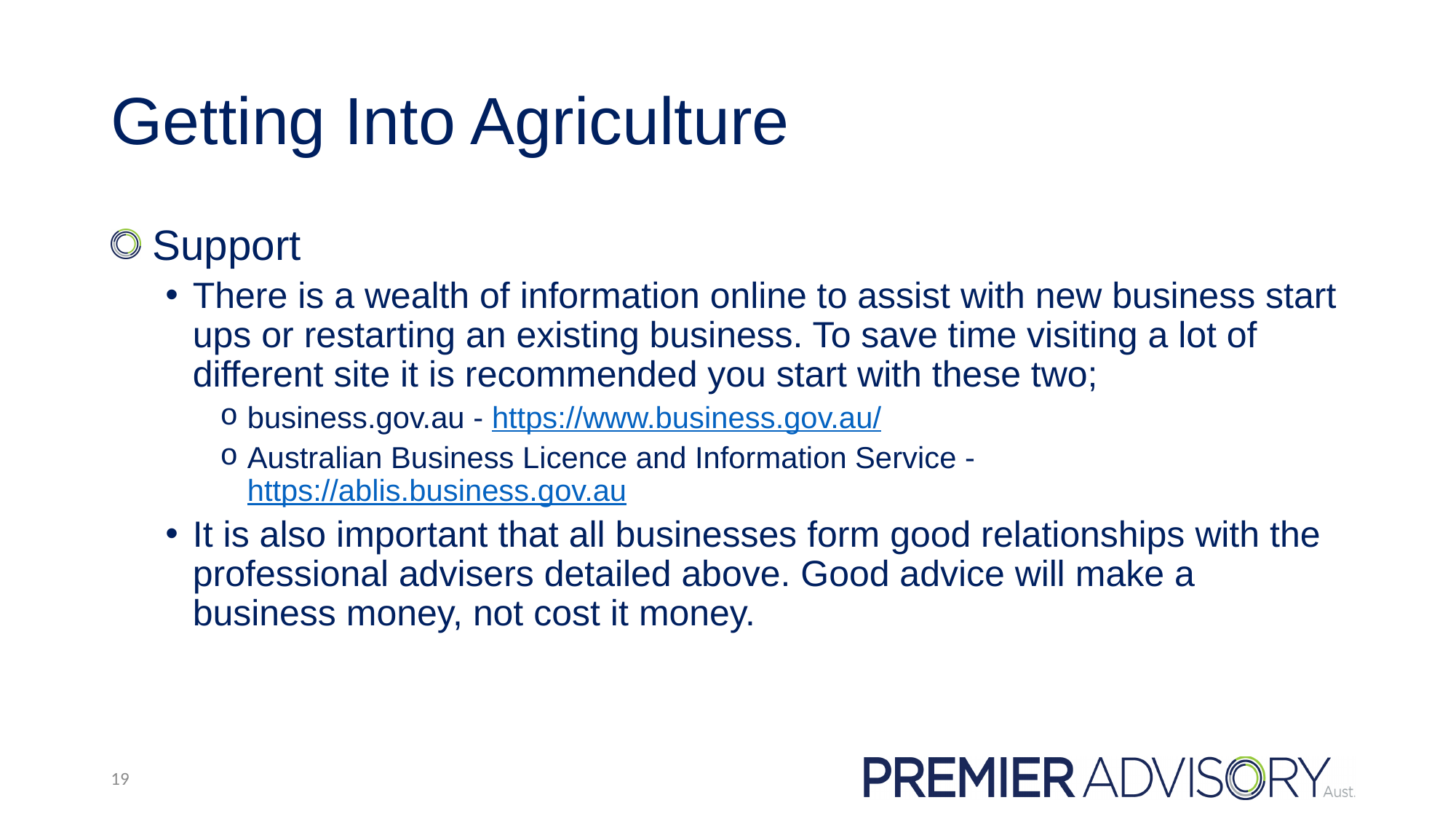

# Getting Into Agriculture
 Support
There is a wealth of information online to assist with new business start ups or restarting an existing business. To save time visiting a lot of different site it is recommended you start with these two;
business.gov.au - https://www.business.gov.au/
Australian Business Licence and Information Service - https://ablis.business.gov.au
It is also important that all businesses form good relationships with the professional advisers detailed above. Good advice will make a business money, not cost it money.

19